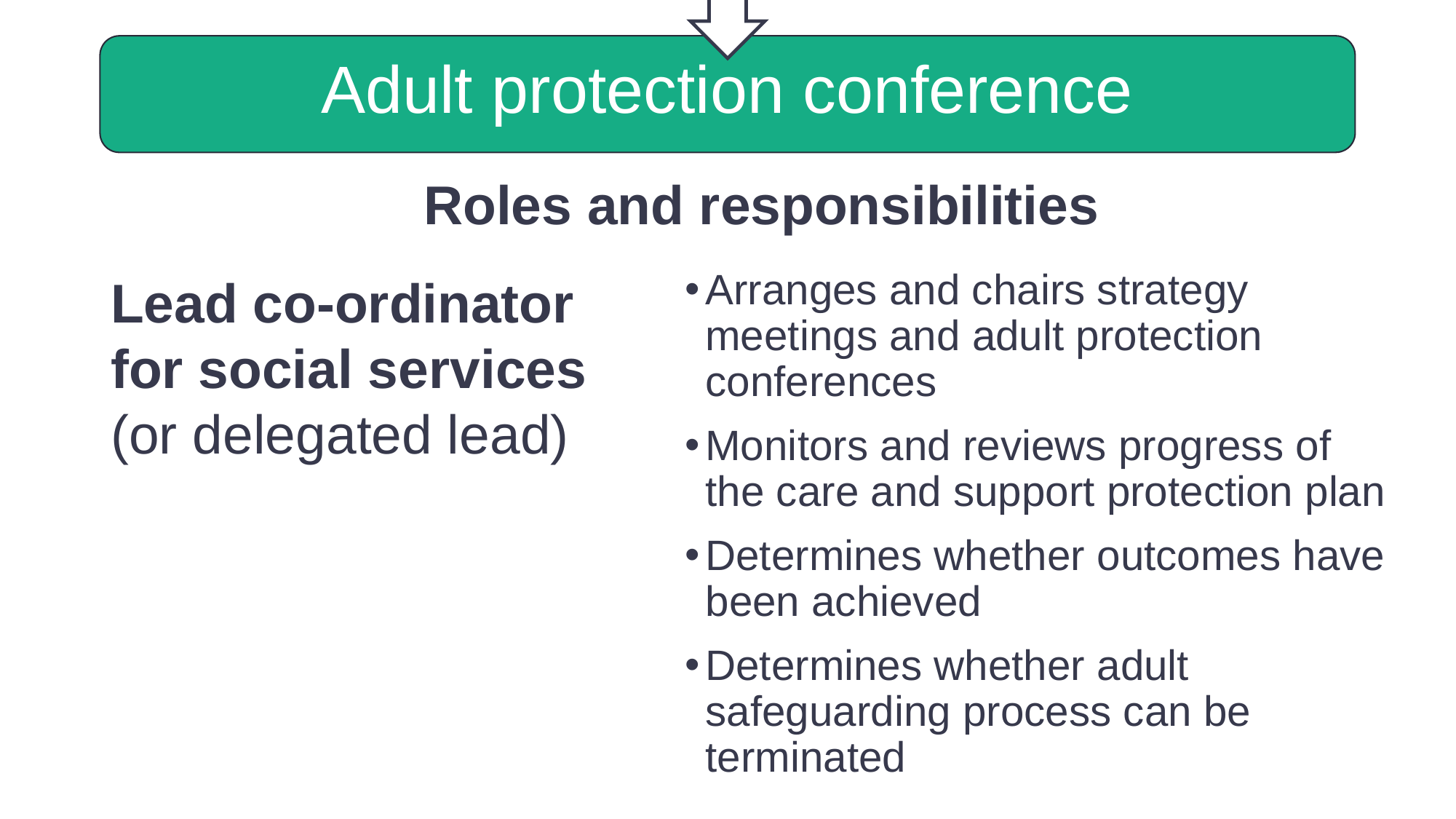

Adult protection conference
Roles and responsibilities
Lead co-ordinator for social services
(or delegated lead)
Arranges and chairs strategy meetings and adult protection conferences
Monitors and reviews progress of the care and support protection plan
Determines whether outcomes have been achieved
Determines whether adult safeguarding process can be terminated